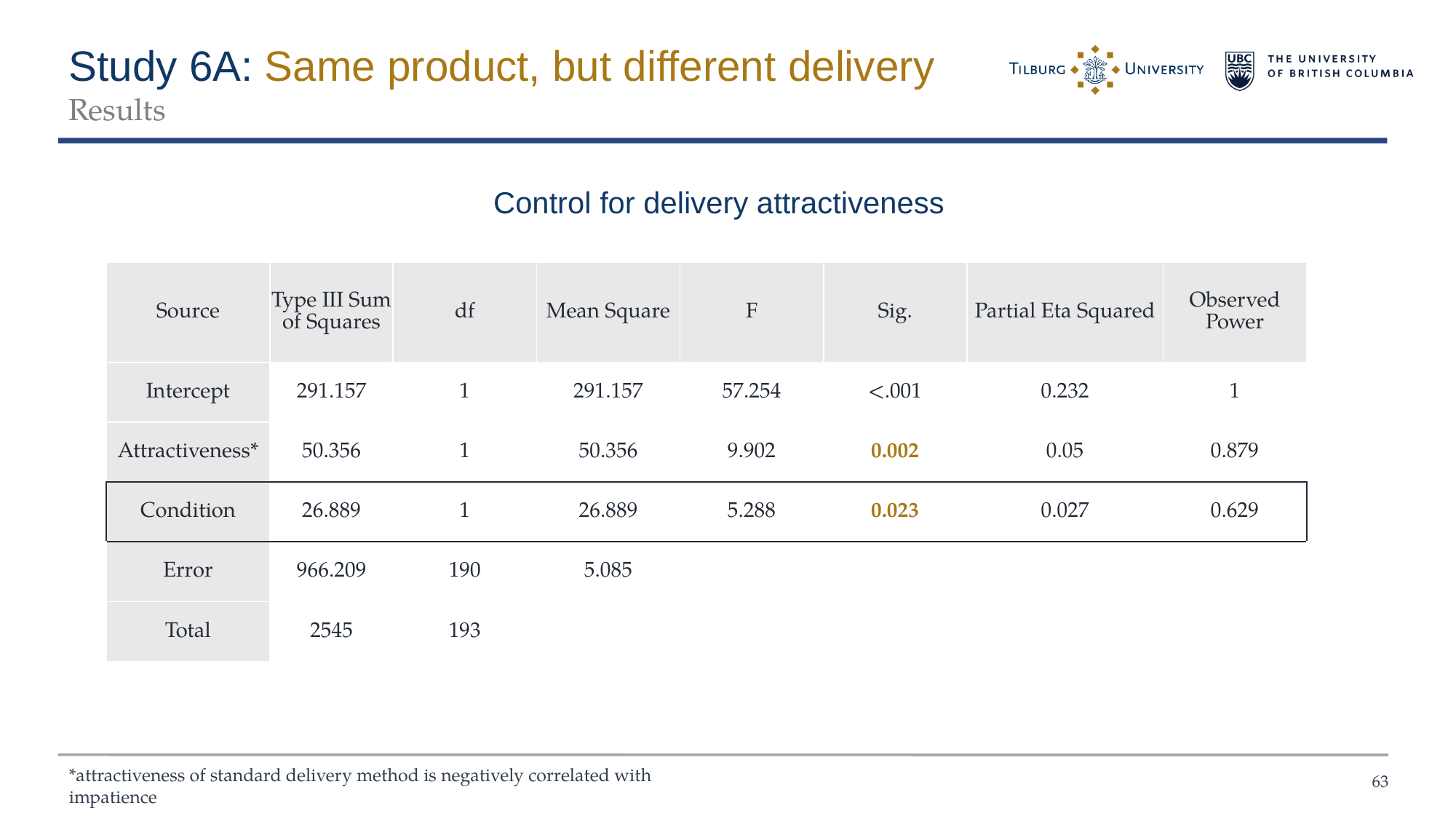

Study 6A: Same product, but different delivery
Results
Control for delivery attractiveness

| Source | Type III Sum of Squares | df | Mean Square | F | Sig. | Partial Eta Squared | Observed Power |
| --- | --- | --- | --- | --- | --- | --- | --- |
| Intercept | 291.157 | 1 | 291.157 | 57.254 | <.001 | 0.232 | 1 |
| Attractiveness\* | 50.356 | 1 | 50.356 | 9.902 | 0.002 | 0.05 | 0.879 |
| Condition | 26.889 | 1 | 26.889 | 5.288 | 0.023 | 0.027 | 0.629 |
| Error | 966.209 | 190 | 5.085 |  |  |  |  |
| Total | 2545 | 193 |  |  |  |  |  |
*attractiveness of standard delivery method is negatively correlated with impatience

63